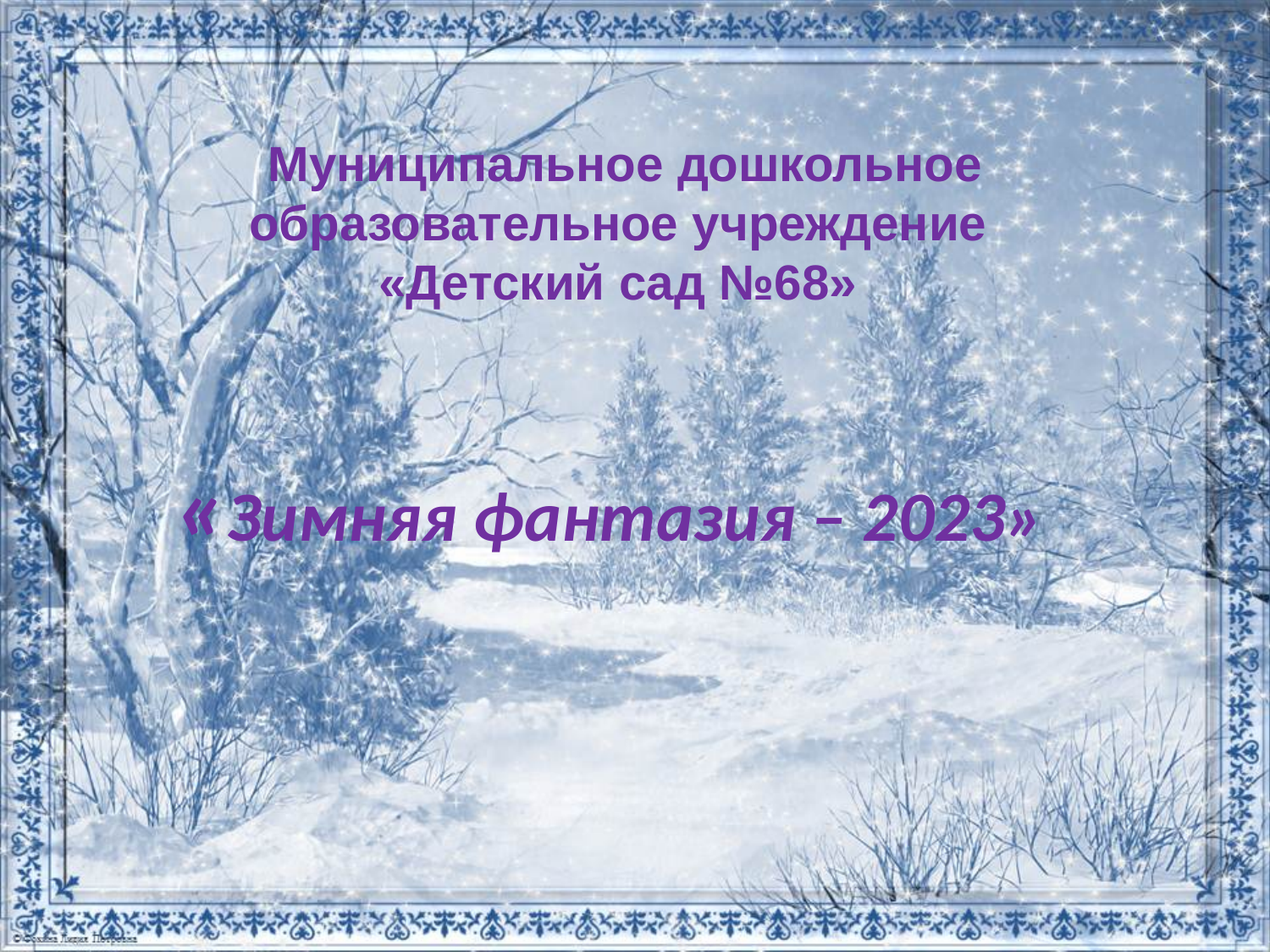

Муниципальное дошкольное образовательное учреждение
«Детский сад №68»

«Зимняя фантазия – 2023»